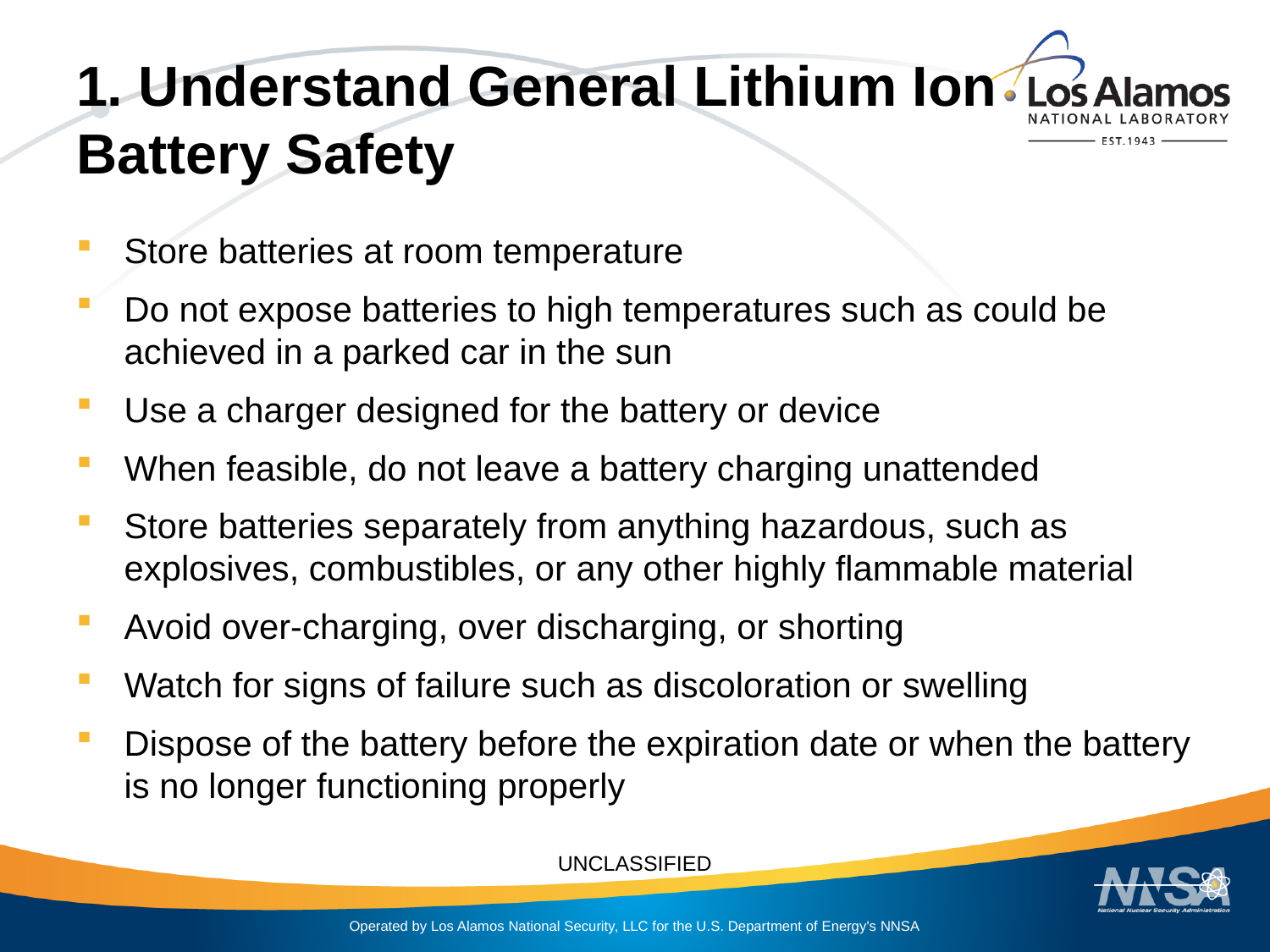

# 1. Understand General Lithium Ion Battery Safety
Store batteries at room temperature
Do not expose batteries to high temperatures such as could be achieved in a parked car in the sun
Use a charger designed for the battery or device
When feasible, do not leave a battery charging unattended
Store batteries separately from anything hazardous, such as explosives, combustibles, or any other highly flammable material
Avoid over-charging, over discharging, or shorting
Watch for signs of failure such as discoloration or swelling
Dispose of the battery before the expiration date or when the battery is no longer functioning properly